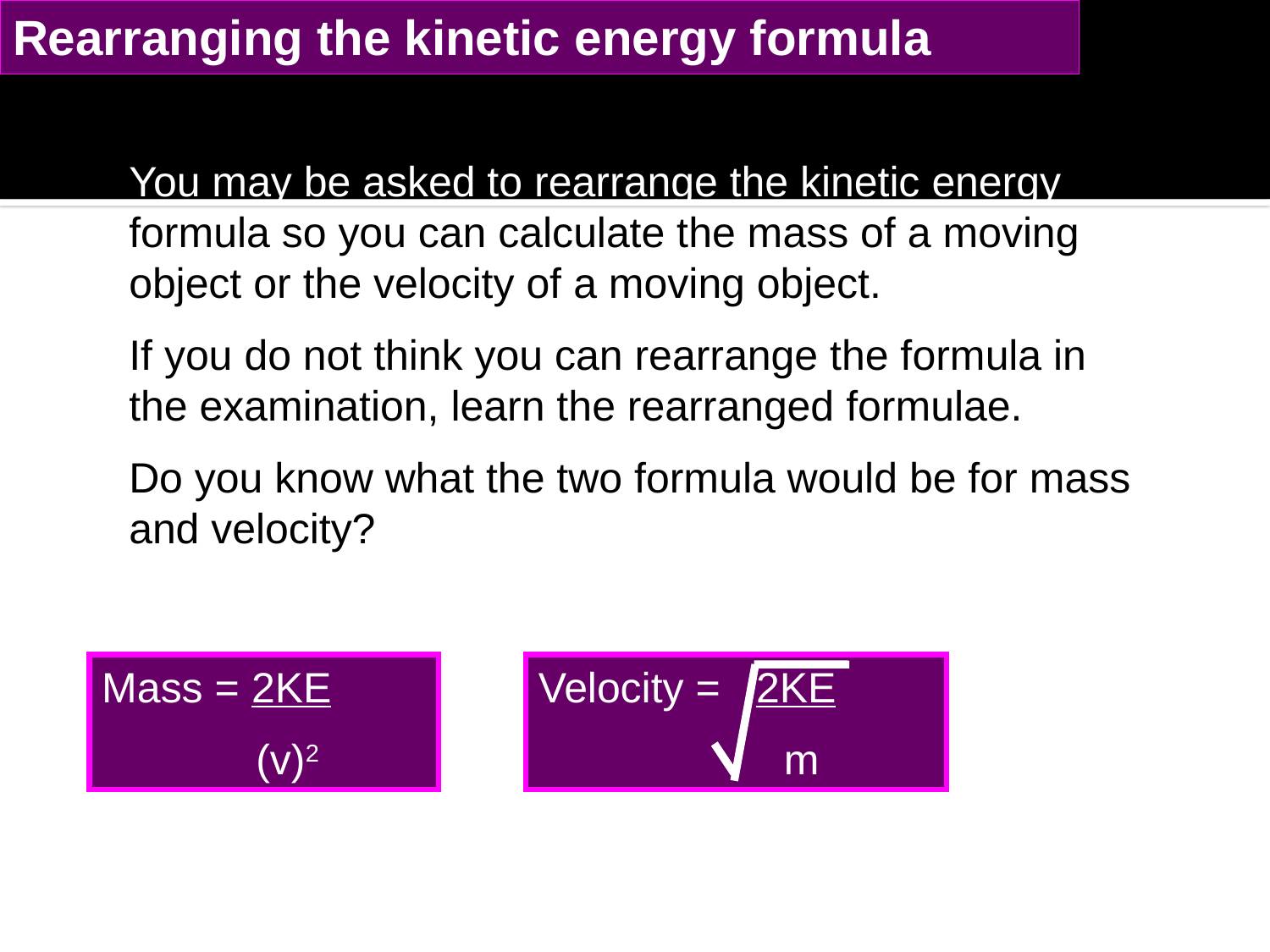

# Rearranging the kinetic energy formula
You may be asked to rearrange the kinetic energy formula so you can calculate the mass of a moving object or the velocity of a moving object.
If you do not think you can rearrange the formula in the examination, learn the rearranged formulae.
Do you know what the two formula would be for mass and velocity?
Mass = 2KE
             (v)2
Velocity =   2KE
  	          m